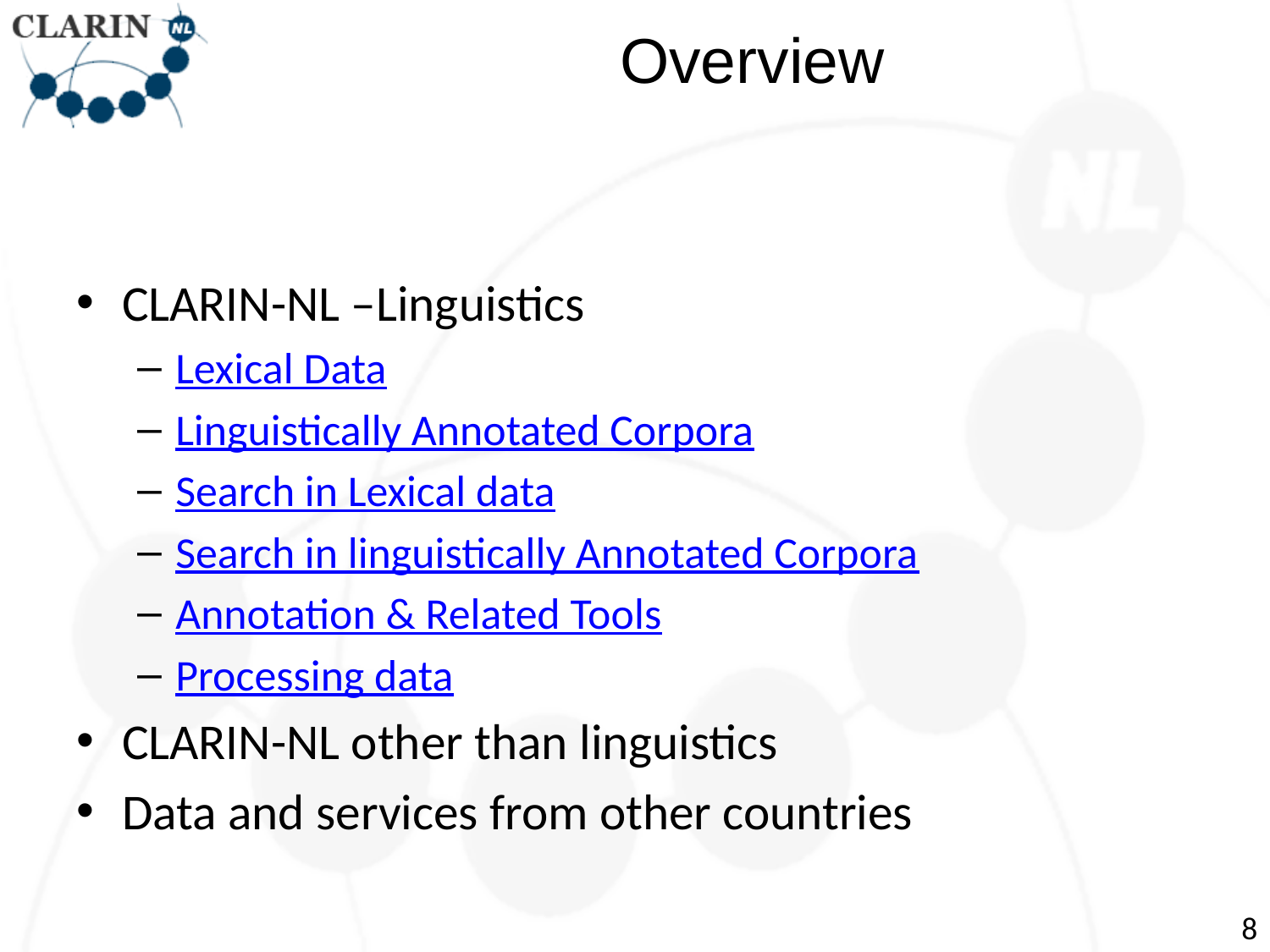

# Overview
CLARIN-NL –Linguistics
Lexical Data
Linguistically Annotated Corpora
Search in Lexical data
Search in linguistically Annotated Corpora
Annotation & Related Tools
Processing data
CLARIN-NL other than linguistics
Data and services from other countries

8